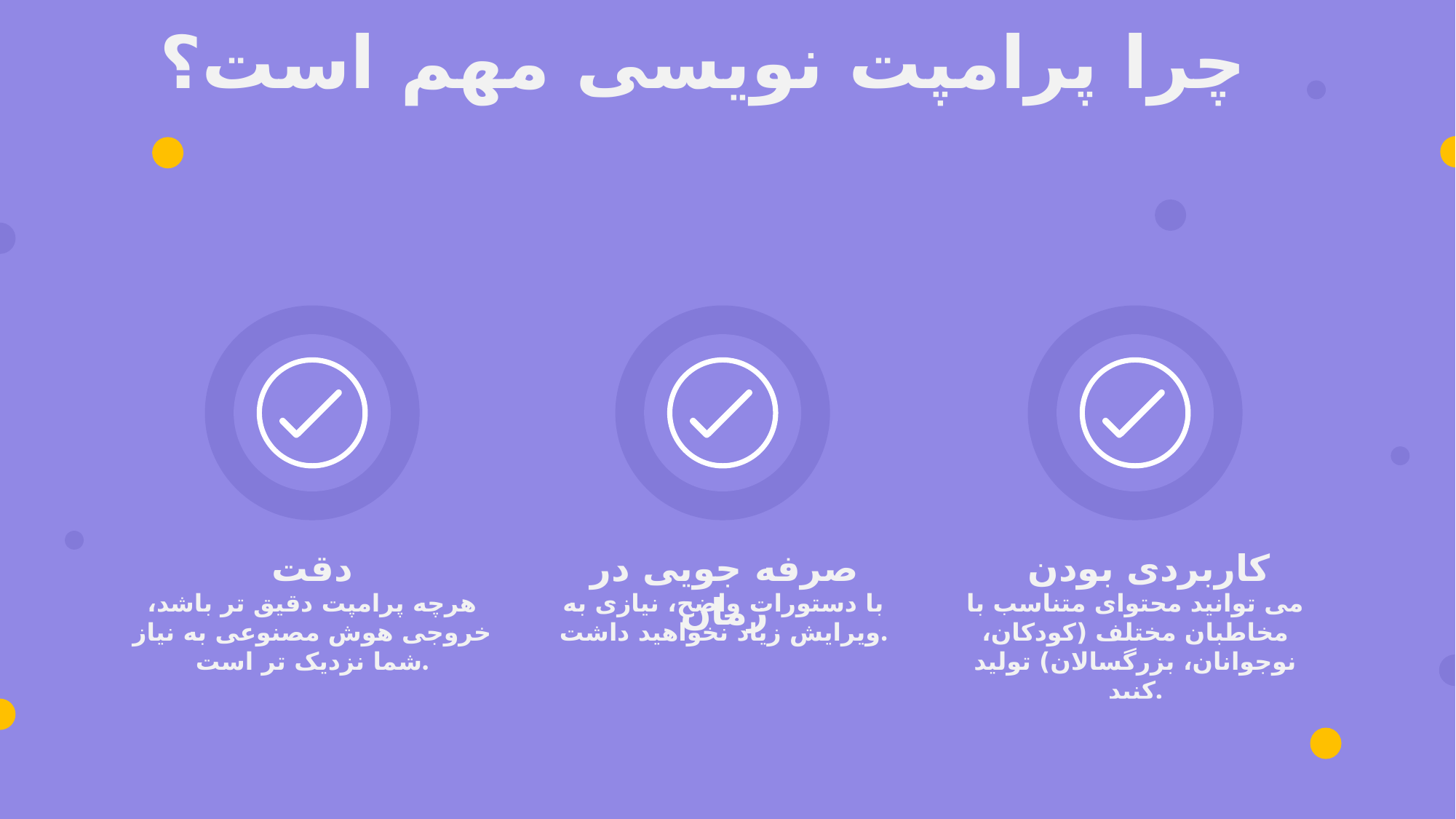

چرا پرامپت نویسی مهم است؟

دقت
هرچه پرامپت دقیق تر باشد، خروجی هوش مصنوعی به نیاز شما نزدیک تر است.
صرفه جویی در زمان
با دستورات واضح، نیازی به ویرایش زیاد نخواهید داشت.
کاربردی بودن
می توانید محتوای متناسب با مخاطبان مختلف (کودکان، نوجوانان، بزرگسالان) تولید کنید.